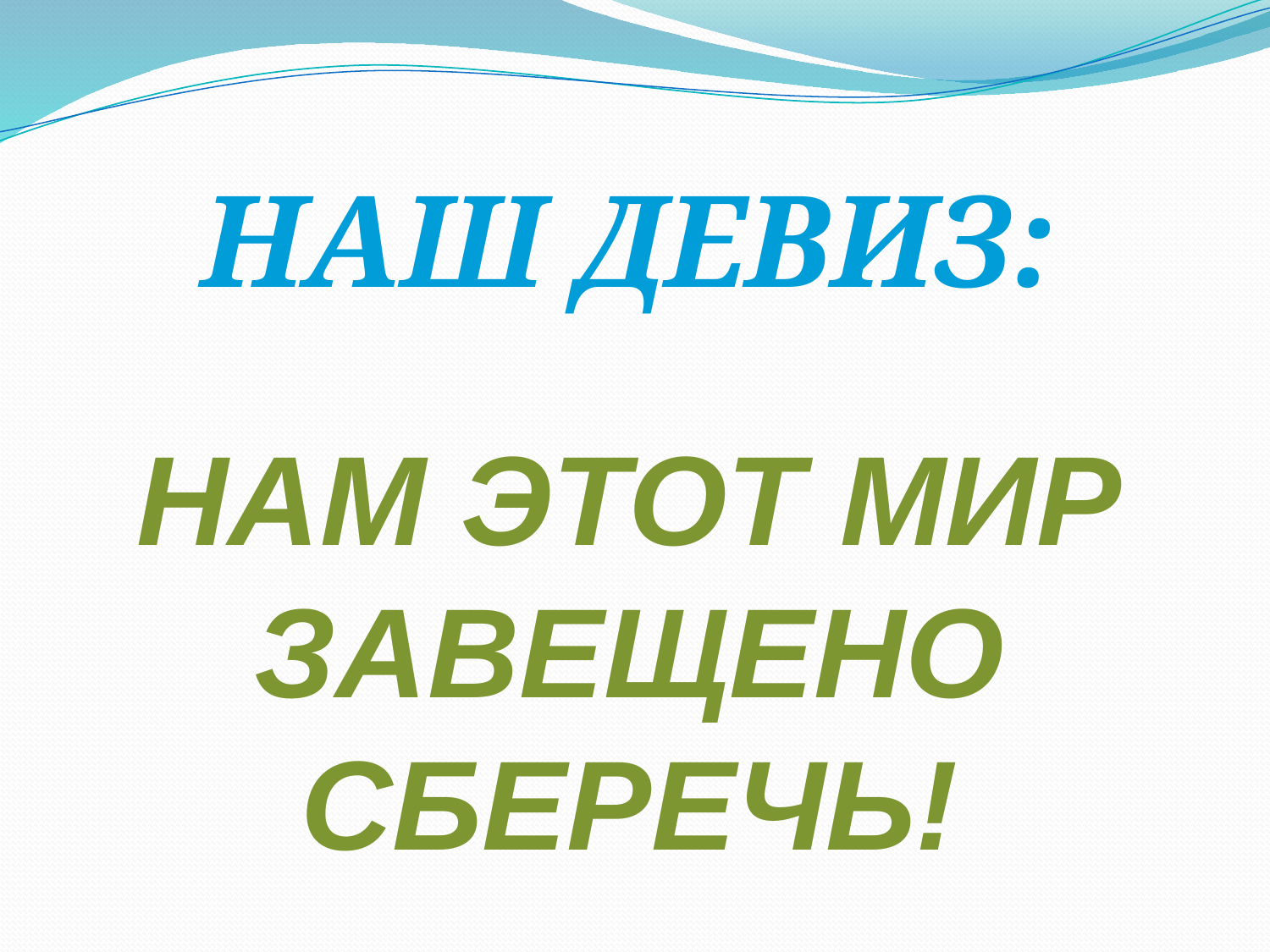

# НАШ ДЕВИЗ: НАМ ЭТОТ МИР ЗАВЕЩЕНО СБЕРЕЧЬ!